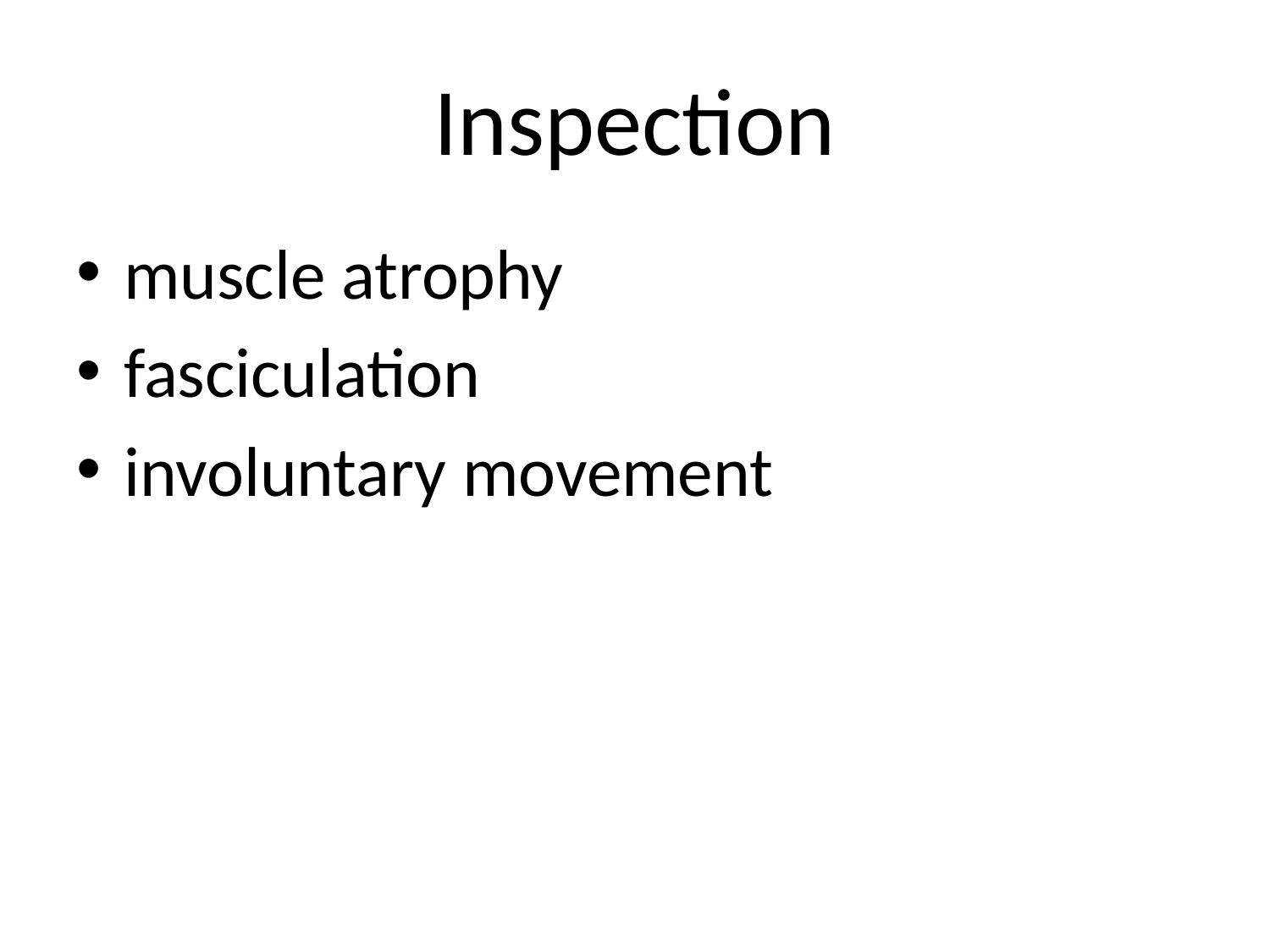

# Inspection
muscle atrophy
fasciculation
involuntary movement